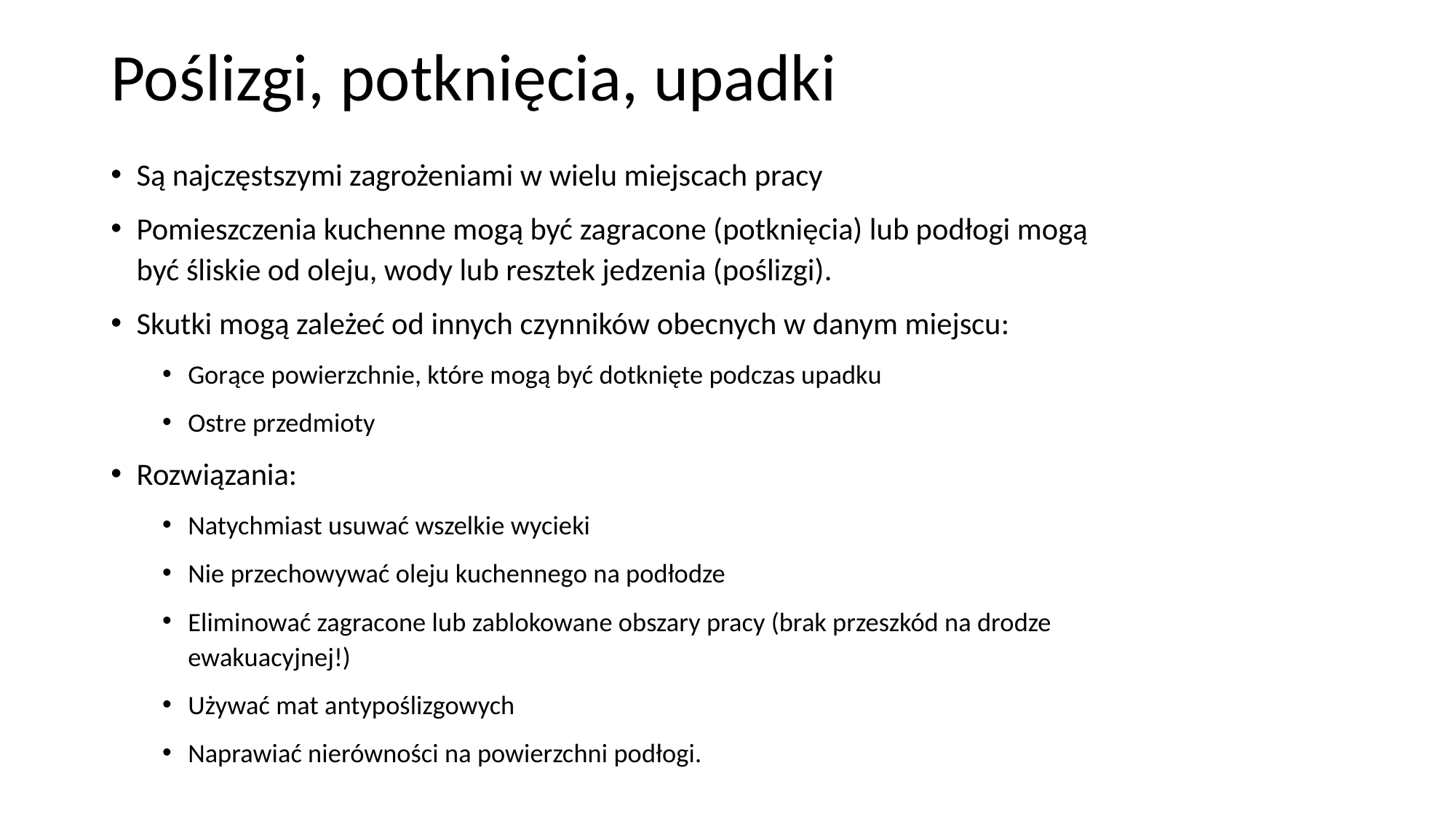

# Poślizgi, potknięcia, upadki
Są najczęstszymi zagrożeniami w wielu miejscach pracy
Pomieszczenia kuchenne mogą być zagracone (potknięcia) lub podłogi mogą być śliskie od oleju, wody lub resztek jedzenia (poślizgi).
Skutki mogą zależeć od innych czynników obecnych w danym miejscu:
Gorące powierzchnie, które mogą być dotknięte podczas upadku
Ostre przedmioty
Rozwiązania:
Natychmiast usuwać wszelkie wycieki
Nie przechowywać oleju kuchennego na podłodze
Eliminować zagracone lub zablokowane obszary pracy (brak przeszkód na drodze ewakuacyjnej!)
Używać mat antypoślizgowych
Naprawiać nierówności na powierzchni podłogi.